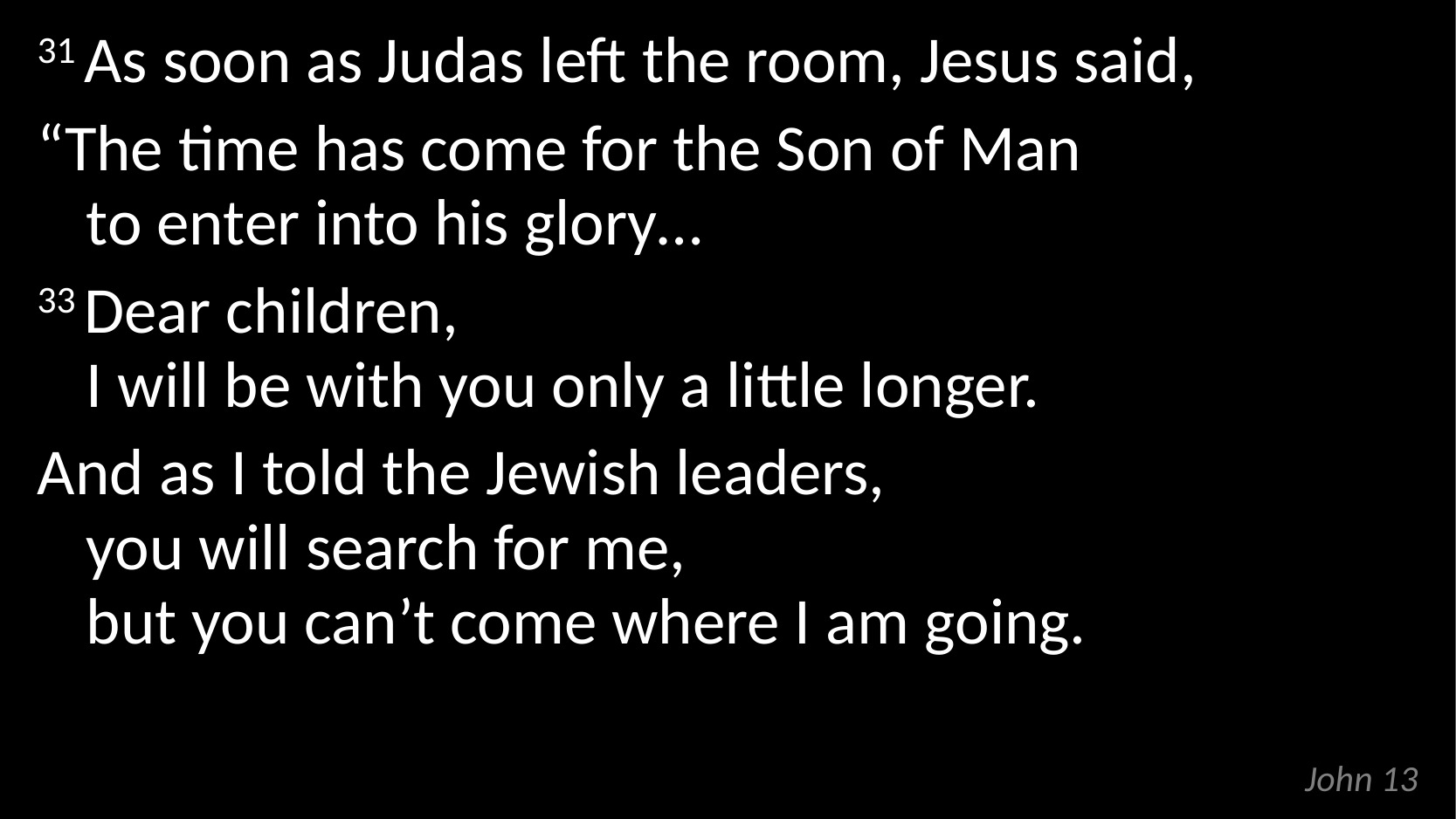

31 As soon as Judas left the room, Jesus said,
“The time has come for the Son of Man
to enter into his glory…
33 Dear children,
I will be with you only a little longer.
And as I told the Jewish leaders,
you will search for me,
but you can’t come where I am going.
# John 13